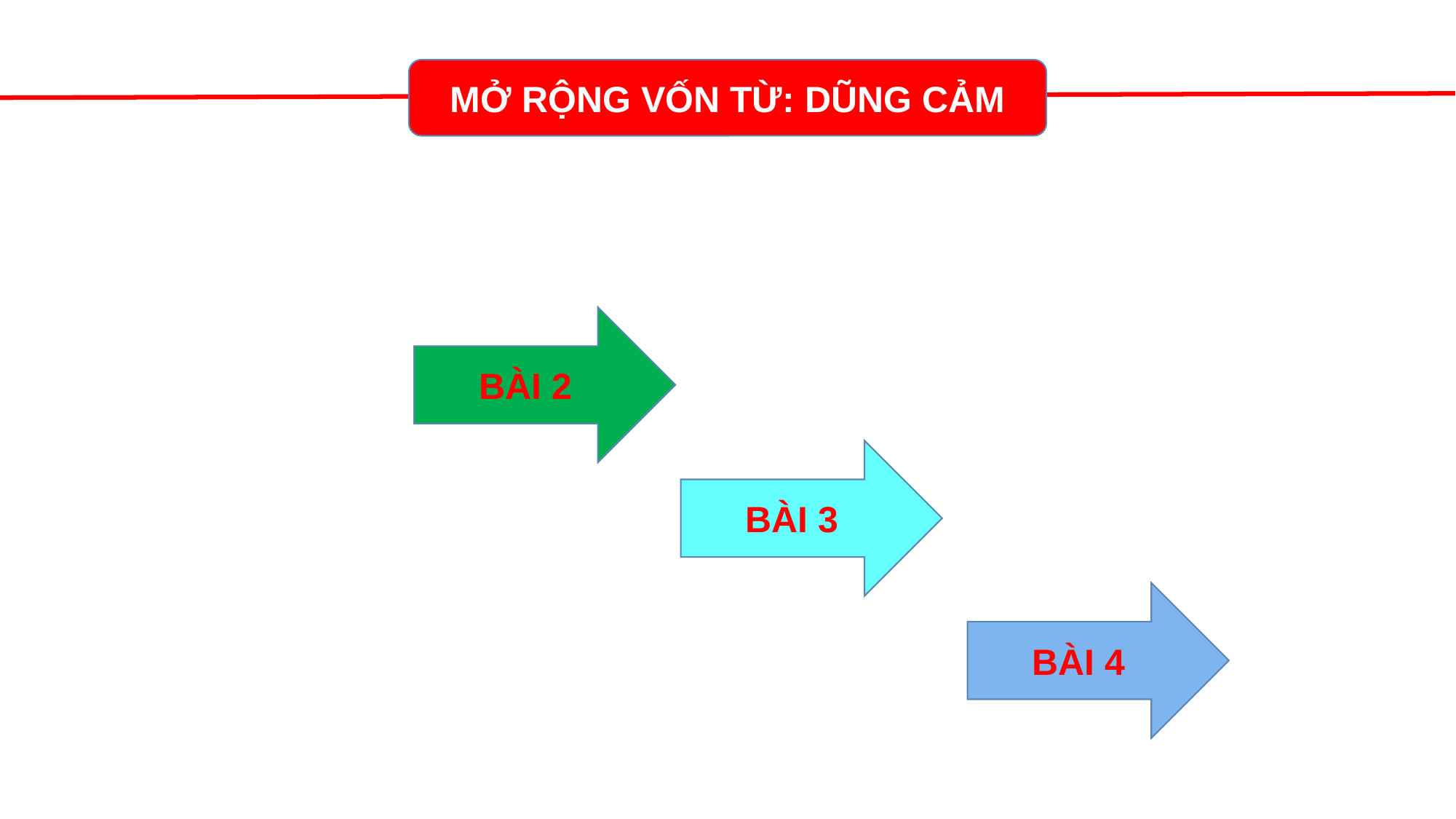

MỞ RỘNG VỐN TỪ: DŨNG CẢM
BÀI 2
BÀI 3
BÀI 4